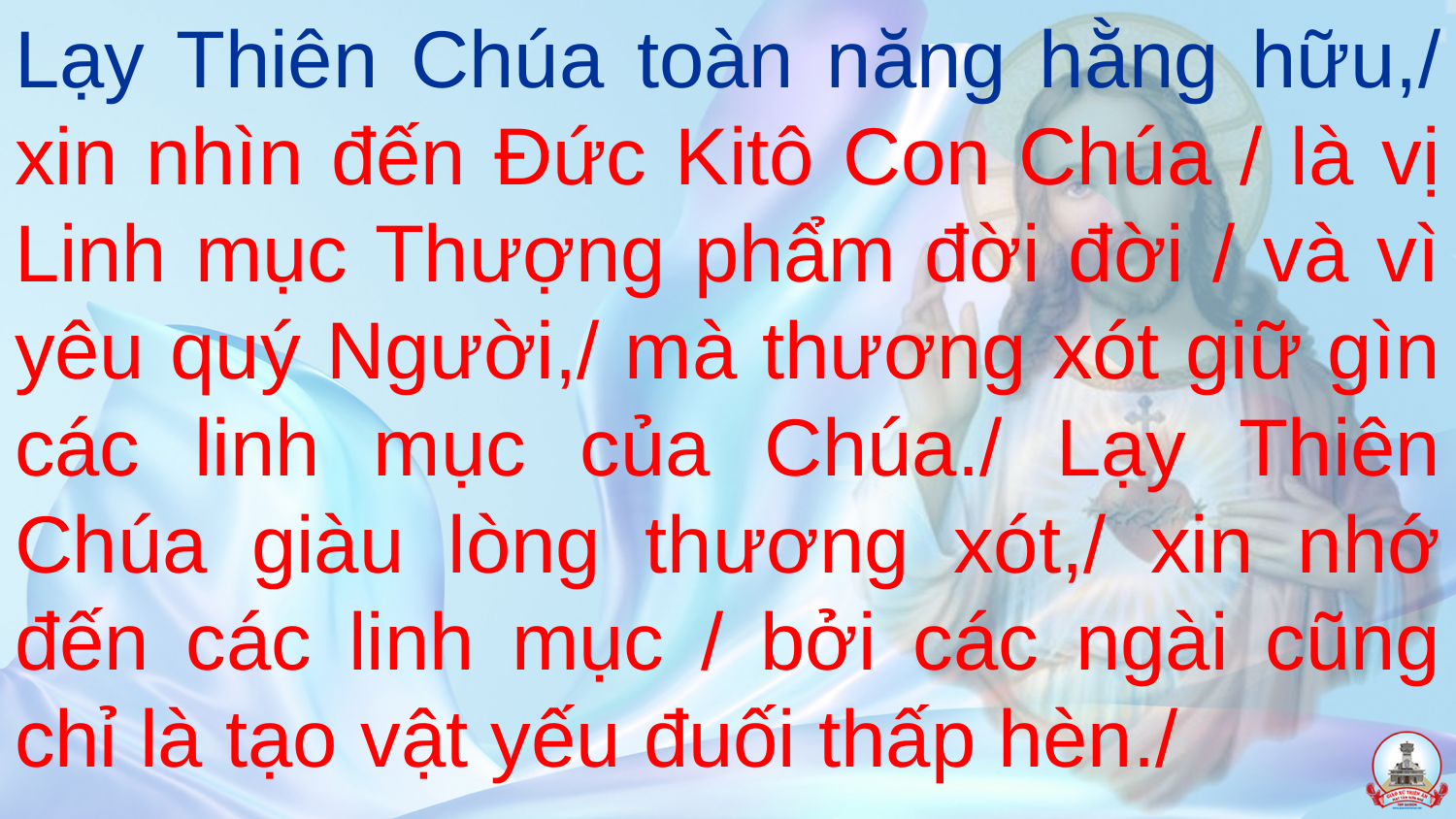

Lạy Thiên Chúa toàn năng hằng hữu,/ xin nhìn đến Đức Kitô Con Chúa / là vị Linh mục Thượng phẩm đời đời / và vì yêu quý Người,/ mà thương xót giữ gìn các linh mục của Chúa./ Lạy Thiên Chúa giàu lòng thương xót,/ xin nhớ đến các linh mục / bởi các ngài cũng chỉ là tạo vật yếu đuối thấp hèn./